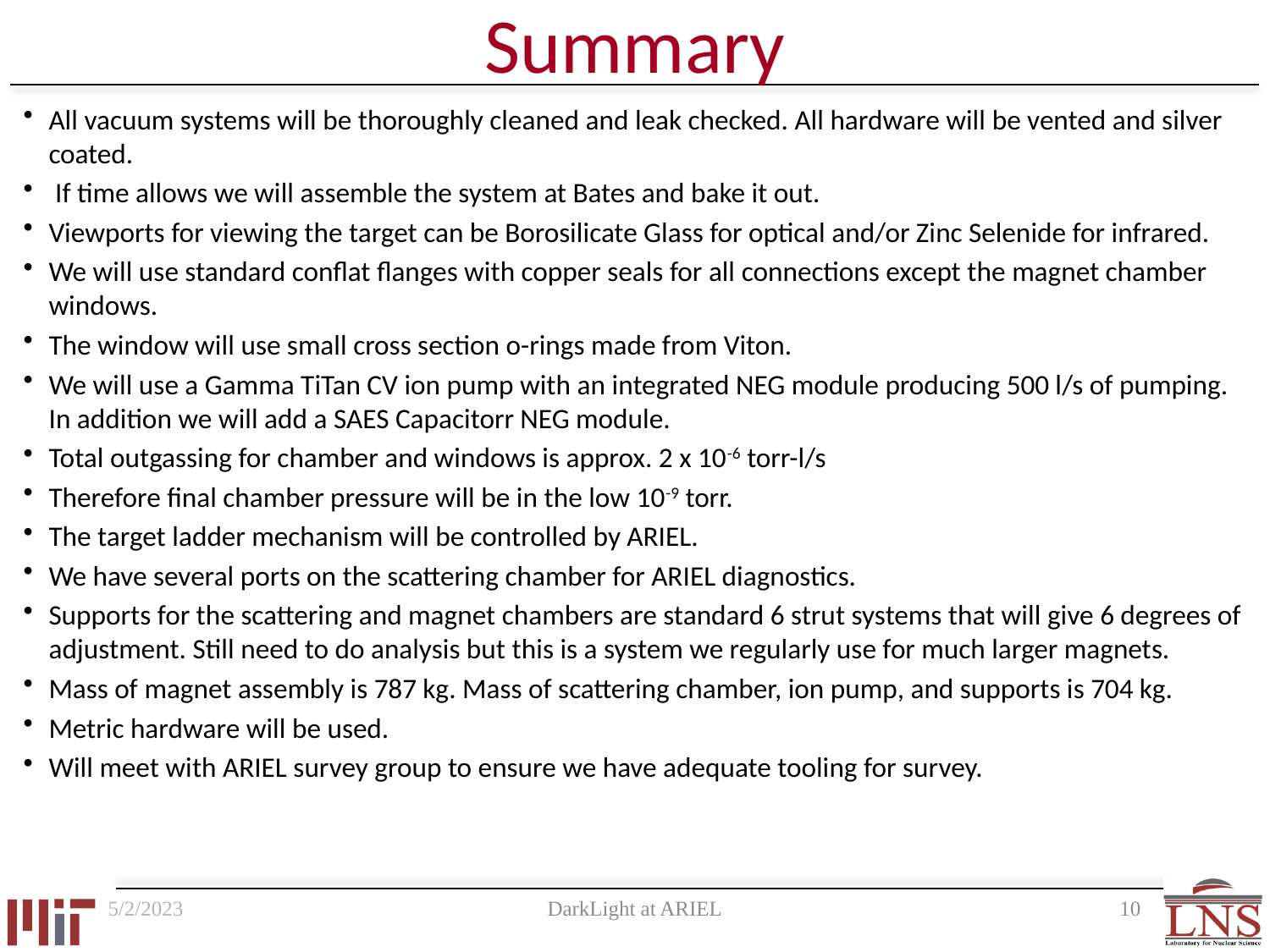

# Summary
All vacuum systems will be thoroughly cleaned and leak checked. All hardware will be vented and silver coated.
 If time allows we will assemble the system at Bates and bake it out.
Viewports for viewing the target can be Borosilicate Glass for optical and/or Zinc Selenide for infrared.
We will use standard conflat flanges with copper seals for all connections except the magnet chamber windows.
The window will use small cross section o-rings made from Viton.
We will use a Gamma TiTan CV ion pump with an integrated NEG module producing 500 l/s of pumping. In addition we will add a SAES Capacitorr NEG module.
Total outgassing for chamber and windows is approx. 2 x 10-6 torr-l/s
Therefore final chamber pressure will be in the low 10-9 torr.
The target ladder mechanism will be controlled by ARIEL.
We have several ports on the scattering chamber for ARIEL diagnostics.
Supports for the scattering and magnet chambers are standard 6 strut systems that will give 6 degrees of adjustment. Still need to do analysis but this is a system we regularly use for much larger magnets.
Mass of magnet assembly is 787 kg. Mass of scattering chamber, ion pump, and supports is 704 kg.
Metric hardware will be used.
Will meet with ARIEL survey group to ensure we have adequate tooling for survey.
5/2/2023
DarkLight at ARIEL
10